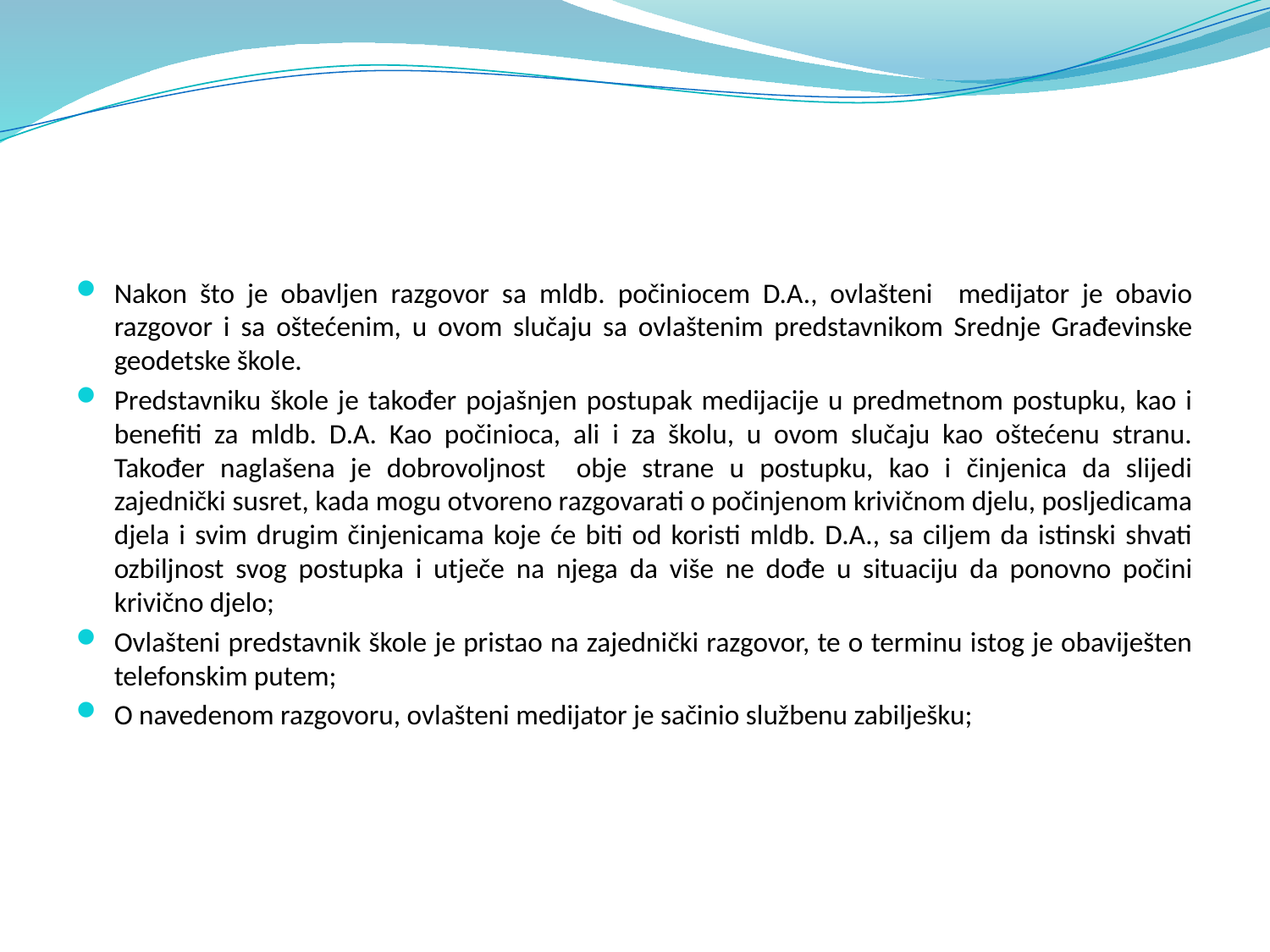

#
Nakon što je obavljen razgovor sa mldb. počiniocem D.A., ovlašteni  medijator je obavio razgovor i sa oštećenim, u ovom slučaju sa ovlaštenim predstavnikom Srednje Građevinske geodetske škole.
Predstavniku škole je također pojašnjen postupak medijacije u predmetnom postupku, kao i benefiti za mldb. D.A. Kao počinioca, ali i za školu, u ovom slučaju kao oštećenu stranu. Također naglašena je dobrovoljnost  obje strane u postupku, kao i činjenica da slijedi zajednički susret, kada mogu otvoreno razgovarati o počinjenom krivičnom djelu, posljedicama djela i svim drugim činjenicama koje će biti od koristi mldb. D.A., sa ciljem da istinski shvati ozbiljnost svog postupka i utječe na njega da više ne dođe u situaciju da ponovno počini krivično djelo;
Ovlašteni predstavnik škole je pristao na zajednički razgovor, te o terminu istog je obaviješten telefonskim putem;
O navedenom razgovoru, ovlašteni medijator je sačinio službenu zabilješku;